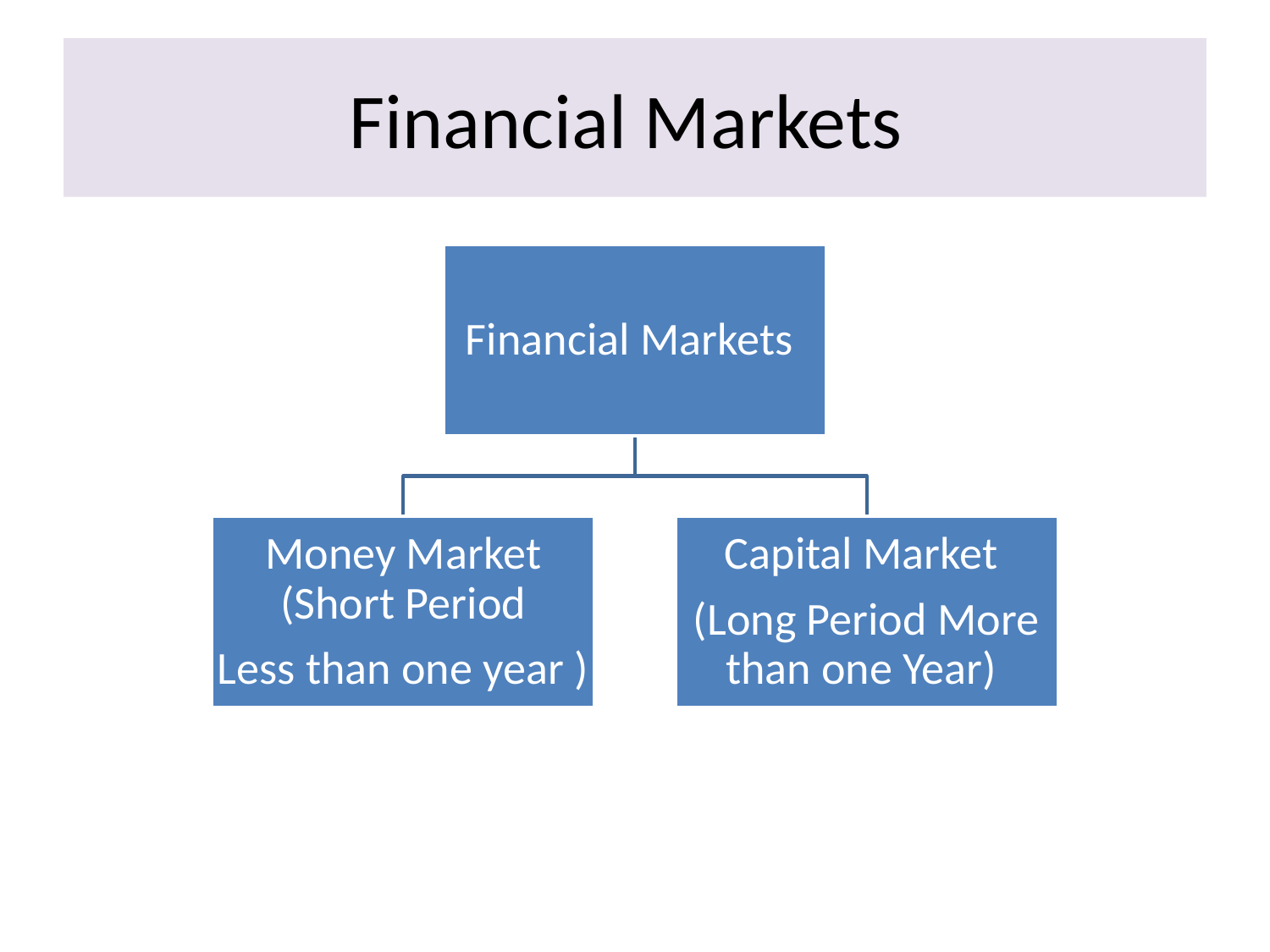

# Financial Markets
Financial Markets
Money Market (Short Period
Less than one year )
Capital Market
(Long Period More than one Year)